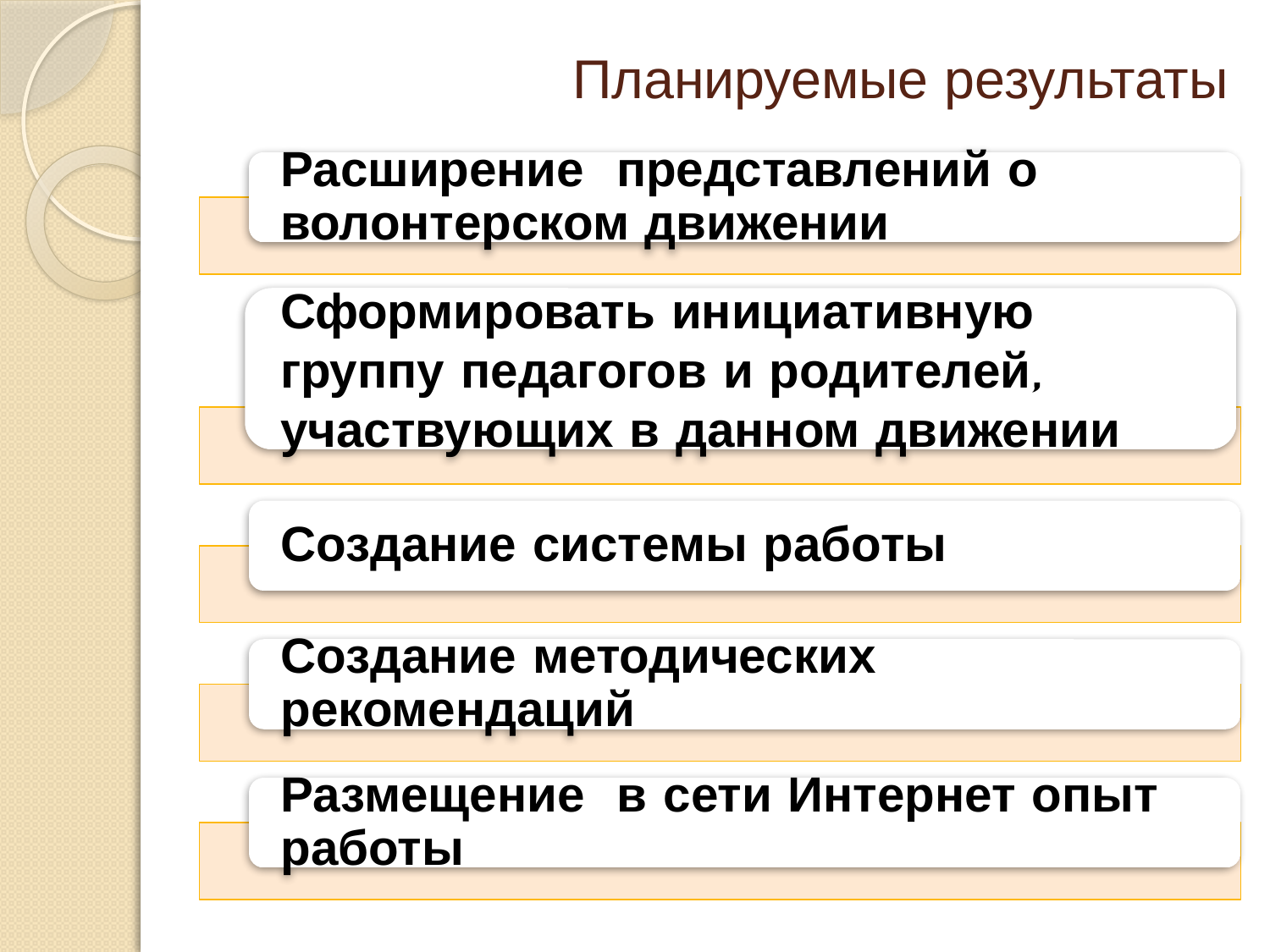

# Планируемые результаты
Расширение  представлений о волонтерском движении
Сформировать инициативную группу педагогов и родителей, участвующих в данном движении
Создание системы работы
Создание методических рекомендаций
Размещение  в сети Интернет опыт работы